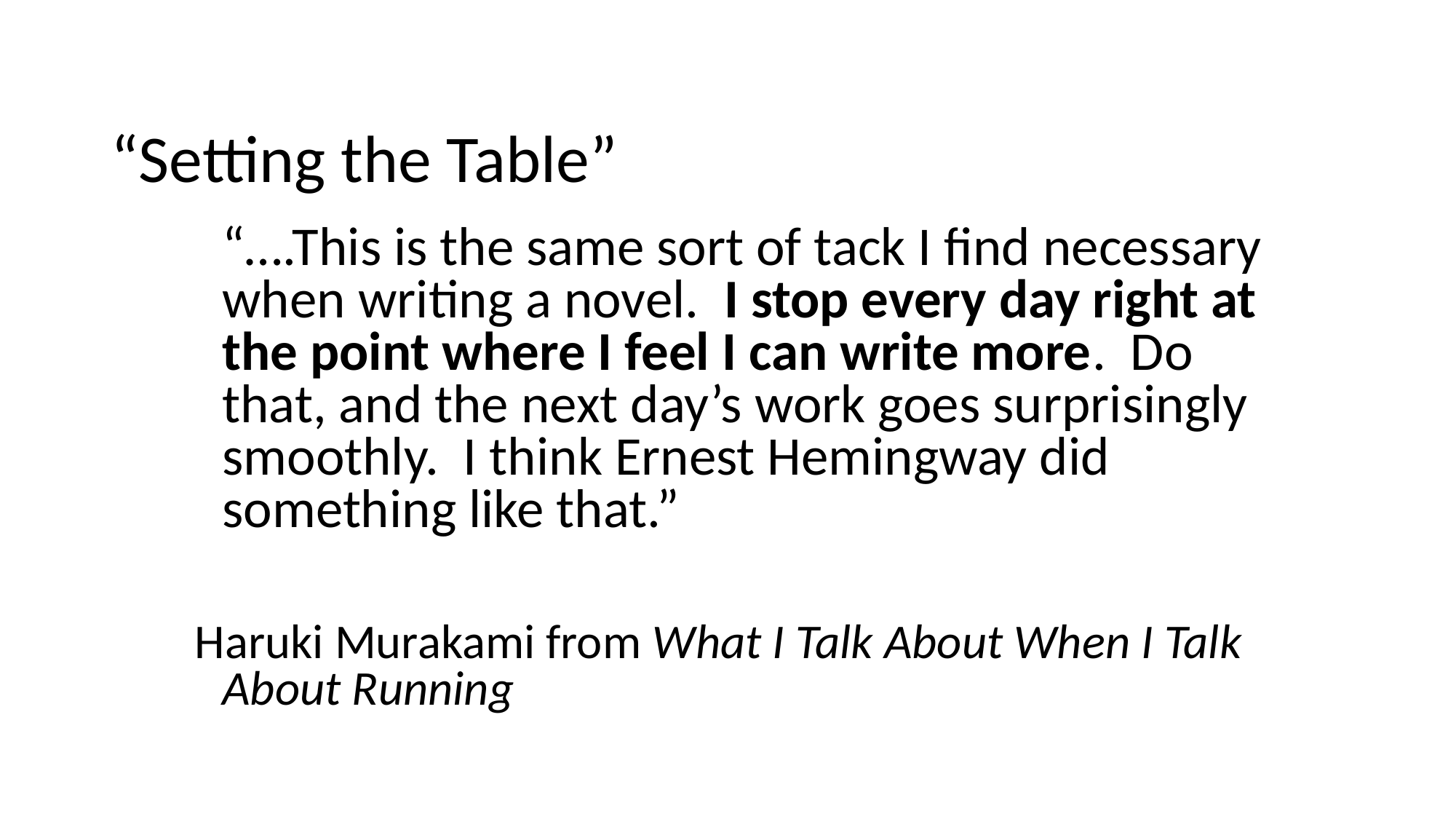

# “Setting the Table”
	“….This is the same sort of tack I find necessary when writing a novel.  I stop every day right at the point where I feel I can write more.  Do that, and the next day’s work goes surprisingly smoothly.  I think Ernest Hemingway did something like that.”

Haruki Murakami from What I Talk About When I Talk About Running